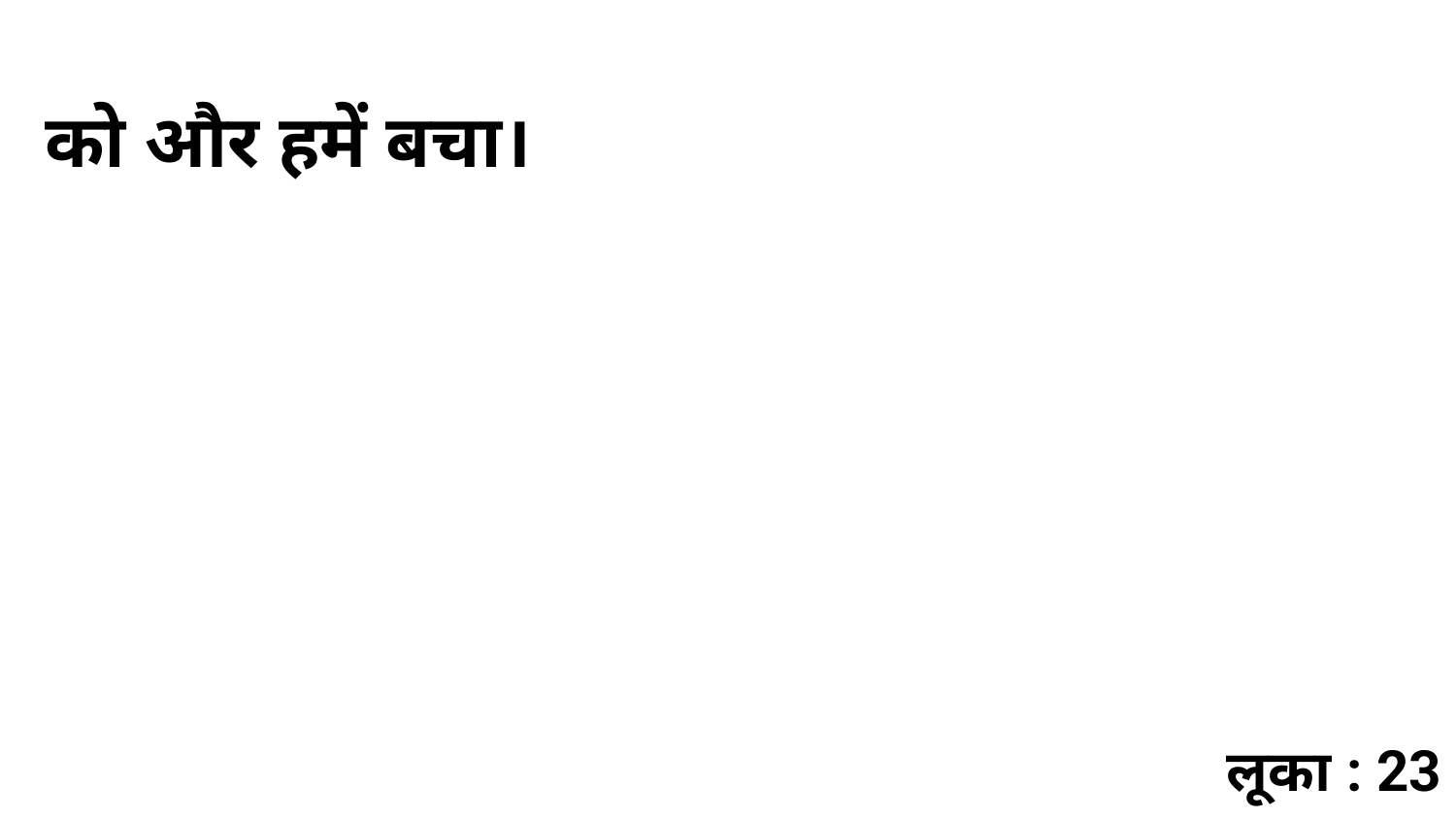

को और हमें बचा।
लूका : 23